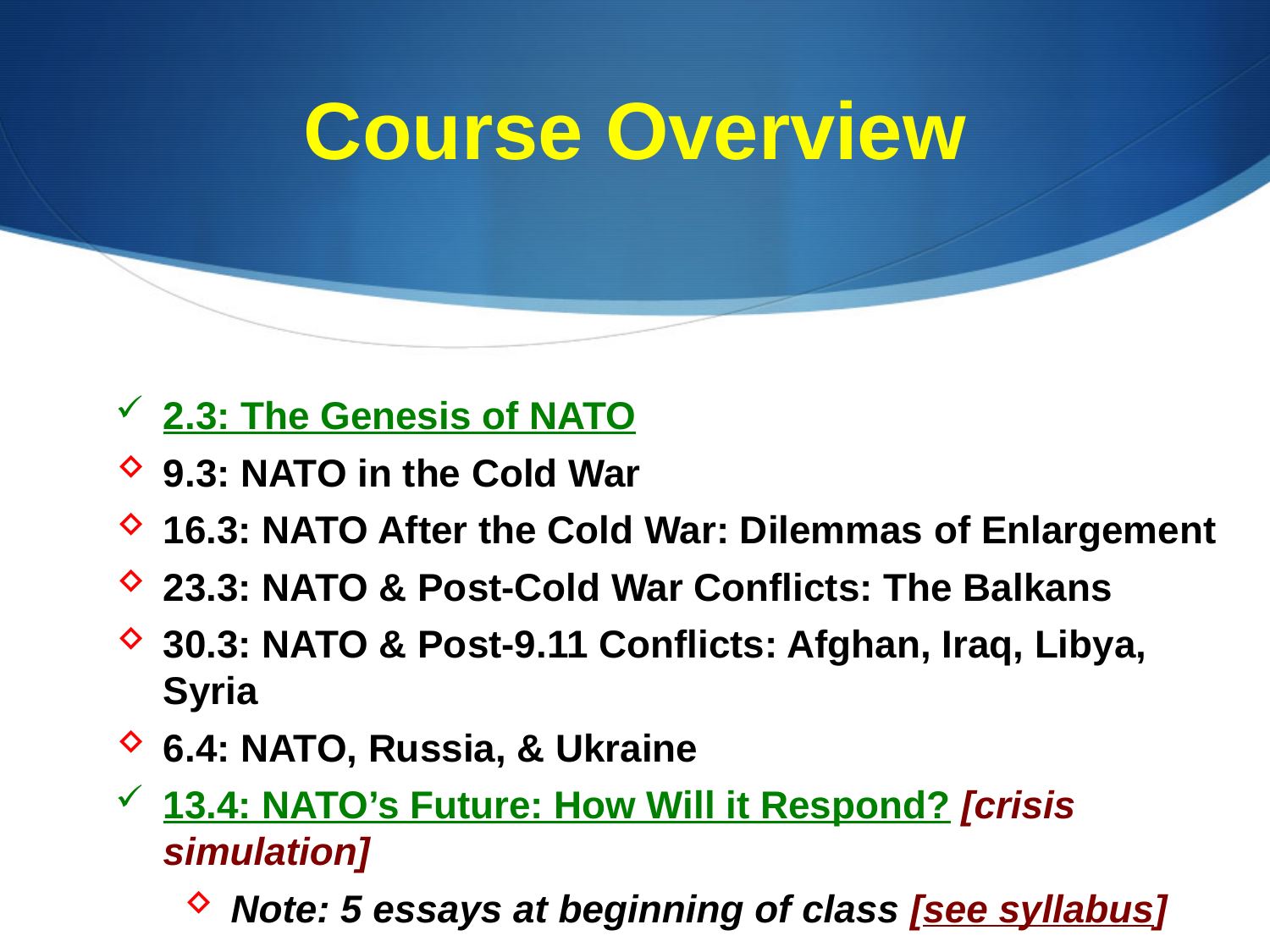

# Course Overview
2.3: The Genesis of NATO
9.3: NATO in the Cold War
16.3: NATO After the Cold War: Dilemmas of Enlargement
23.3: NATO & Post-Cold War Conflicts: The Balkans
30.3: NATO & Post-9.11 Conflicts: Afghan, Iraq, Libya, Syria
6.4: NATO, Russia, & Ukraine
13.4: NATO’s Future: How Will it Respond? [crisis simulation]
Note: 5 essays at beginning of class [see syllabus]